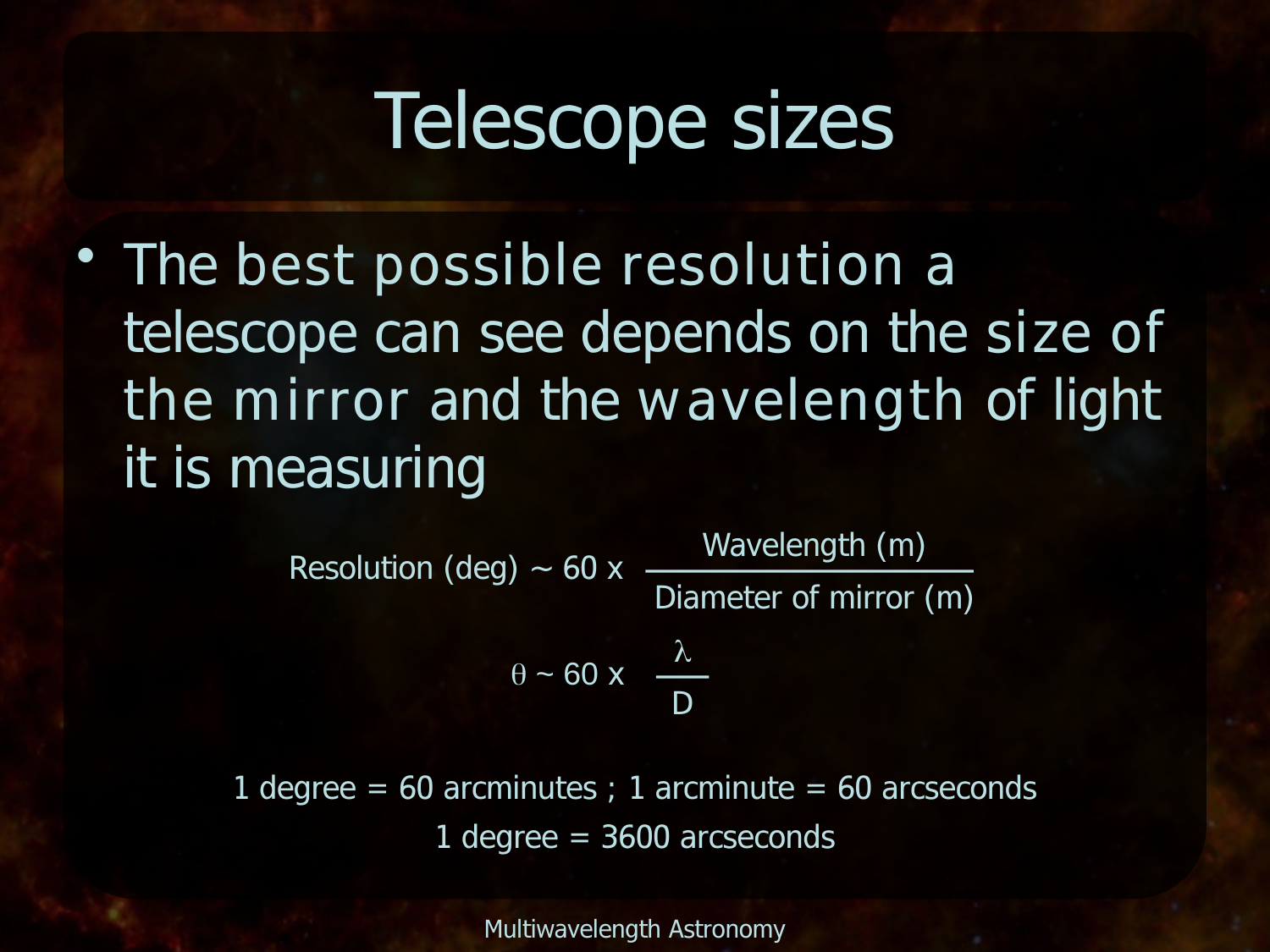

# Telescope sizes
The best possible resolution a telescope can see depends on the size of the mirror and the wavelength of light it is measuring
Wavelength (m)
Resolution (deg) ~ 60 x
Diameter of mirror (m)

λ
θ ~ 60 x
D

1 degree = 60 arcminutes ; 1 arcminute = 60 arcseconds
1 degree = 3600 arcseconds
Multiwavelength Astronomy